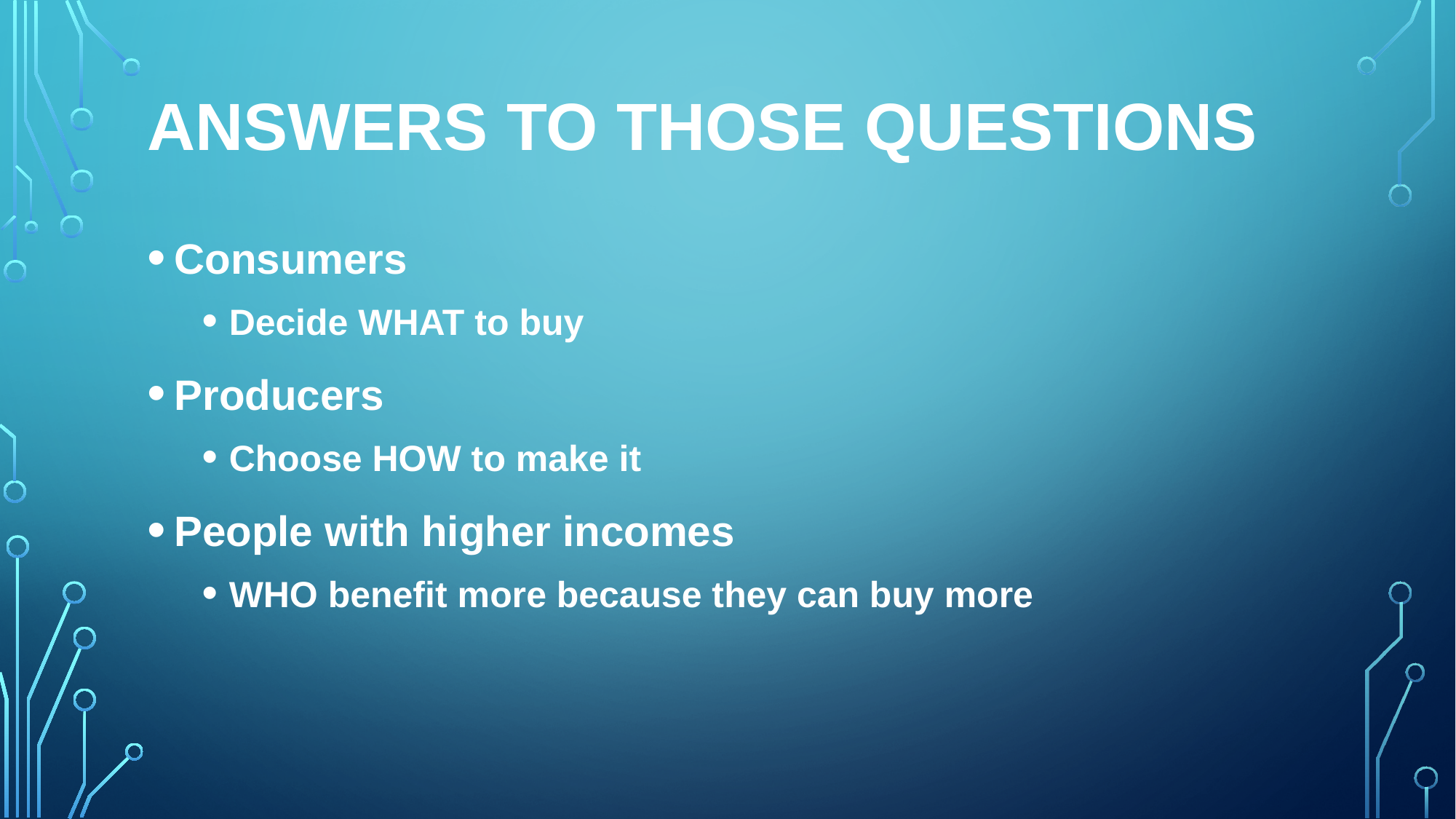

# Answers to those Questions
Consumers
Decide WHAT to buy
Producers
Choose HOW to make it
People with higher incomes
WHO benefit more because they can buy more